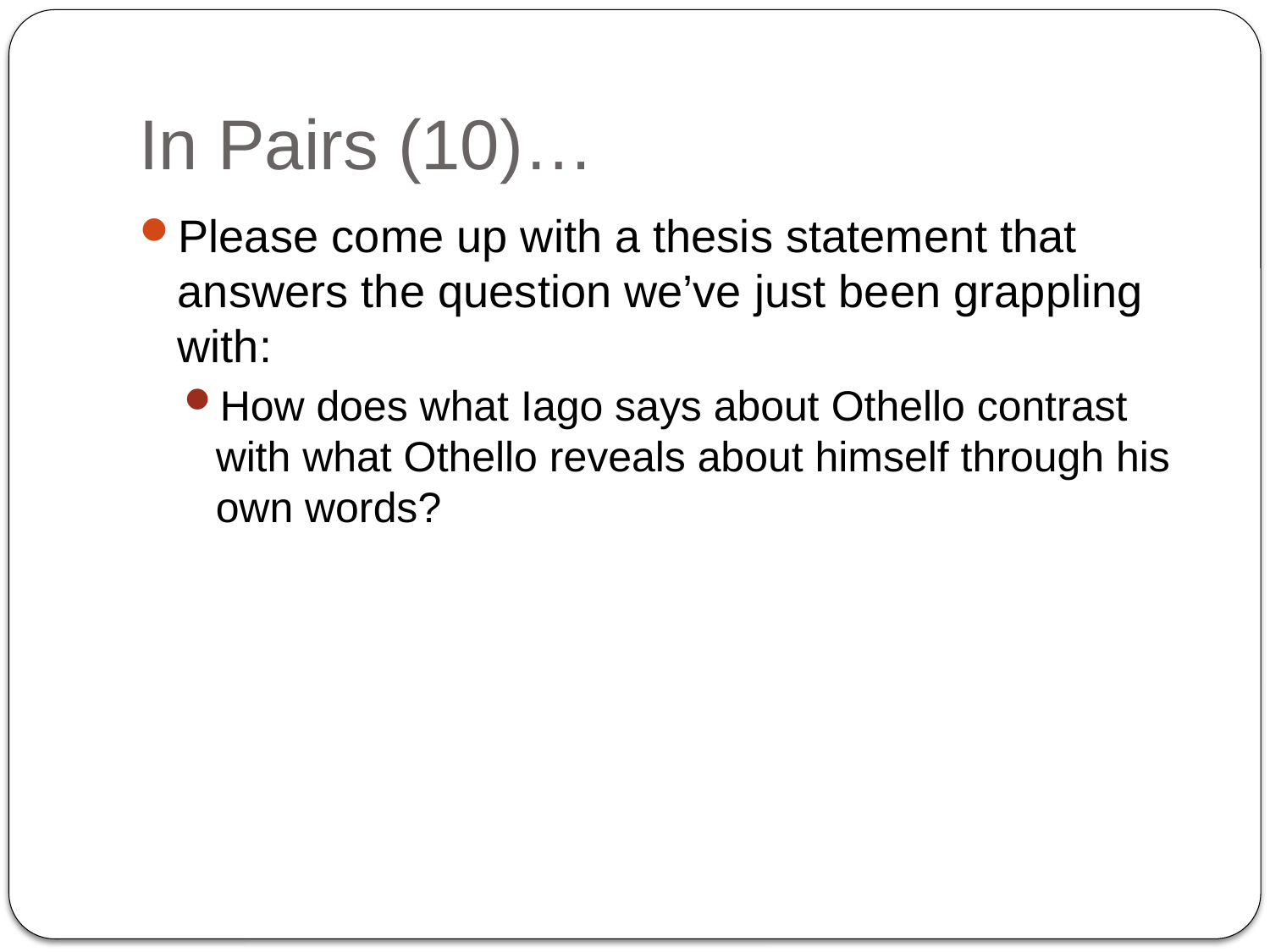

# In Pairs (10)…
Please come up with a thesis statement that answers the question we’ve just been grappling with:
How does what Iago says about Othello contrast with what Othello reveals about himself through his own words?